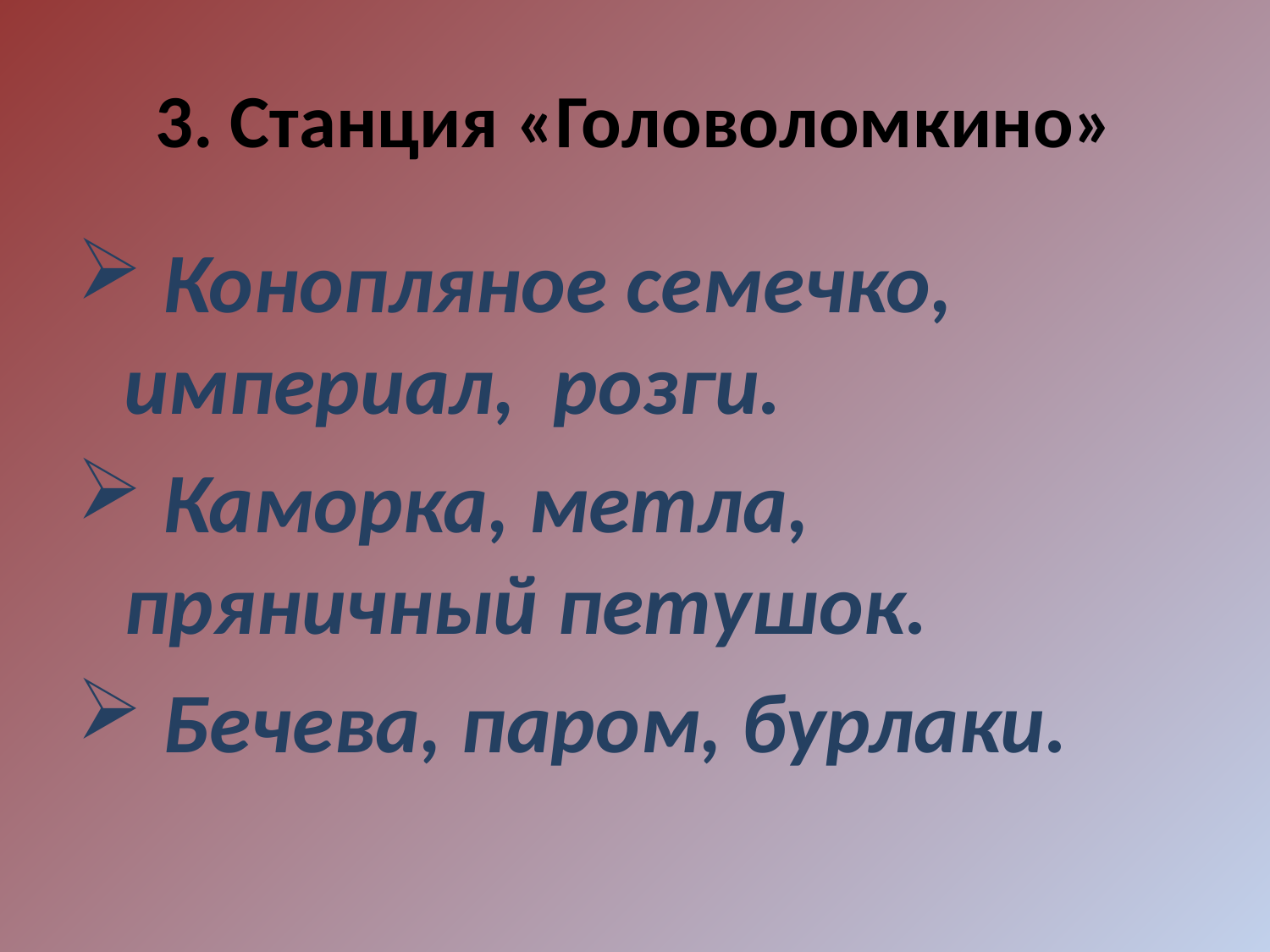

# 3. Станция «Головоломкино»
 Конопляное семечко, империал,  розги.
 Каморка, метла,  пряничный петушок.
 Бечева, паром, бурлаки.